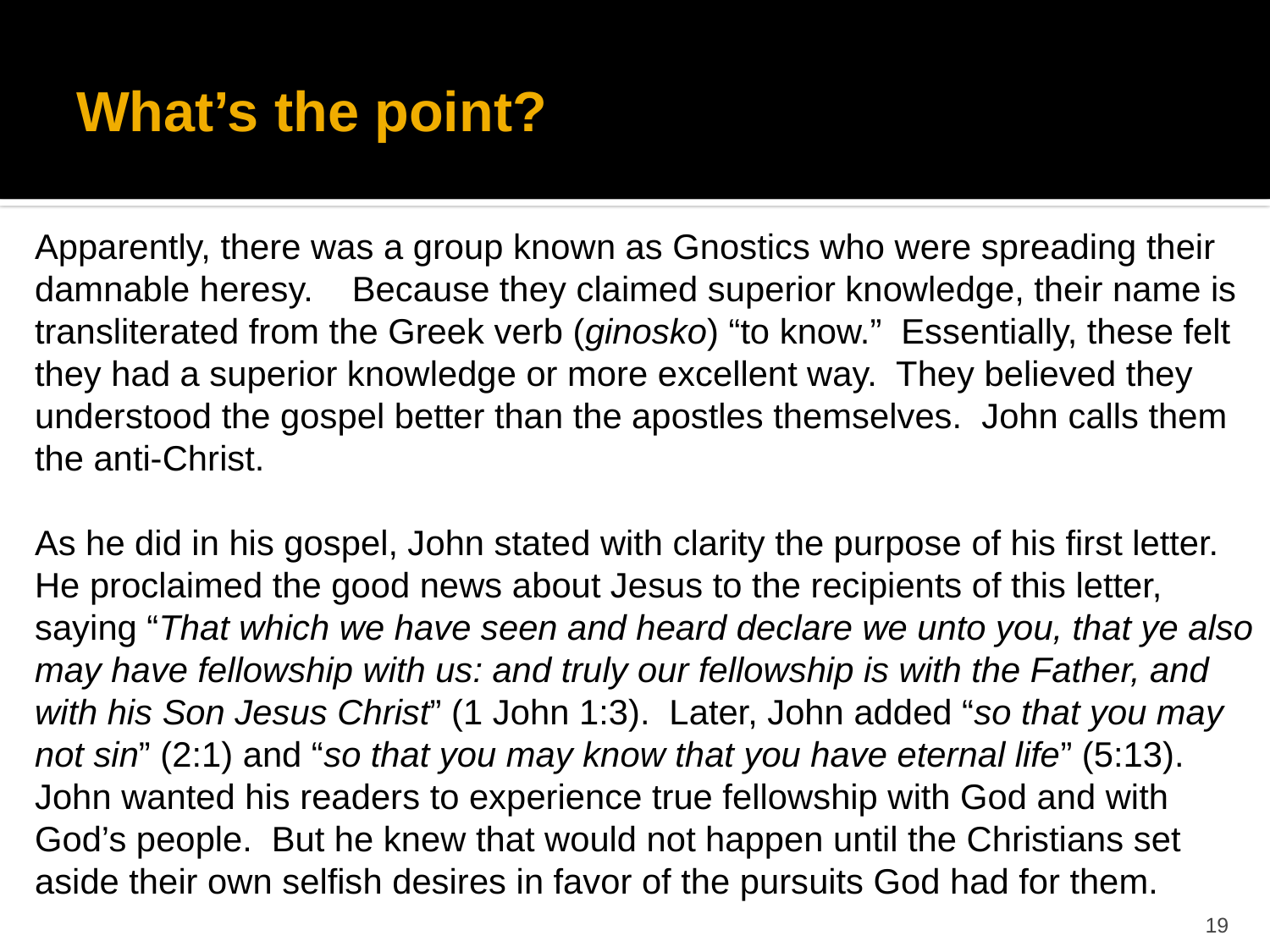

# What’s the point?
Apparently, there was a group known as Gnostics who were spreading their damnable heresy.    Because they claimed superior knowledge, their name is transliterated from the Greek verb (ginosko) “to know.”  Essentially, these felt they had a superior knowledge or more excellent way.  They believed they understood the gospel better than the apostles themselves.  John calls them the anti-Christ.

As he did in his gospel, John stated with clarity the purpose of his first letter. He proclaimed the good news about Jesus to the recipients of this letter, saying “That which we have seen and heard declare we unto you, that ye also may have fellowship with us: and truly our fellowship is with the Father, and with his Son Jesus Christ” (1 John 1:3).  Later, John added “so that you may not sin” (2:1) and “so that you may know that you have eternal life” (5:13). John wanted his readers to experience true fellowship with God and with God’s people.  But he knew that would not happen until the Christians set aside their own selfish desires in favor of the pursuits God had for them.

19